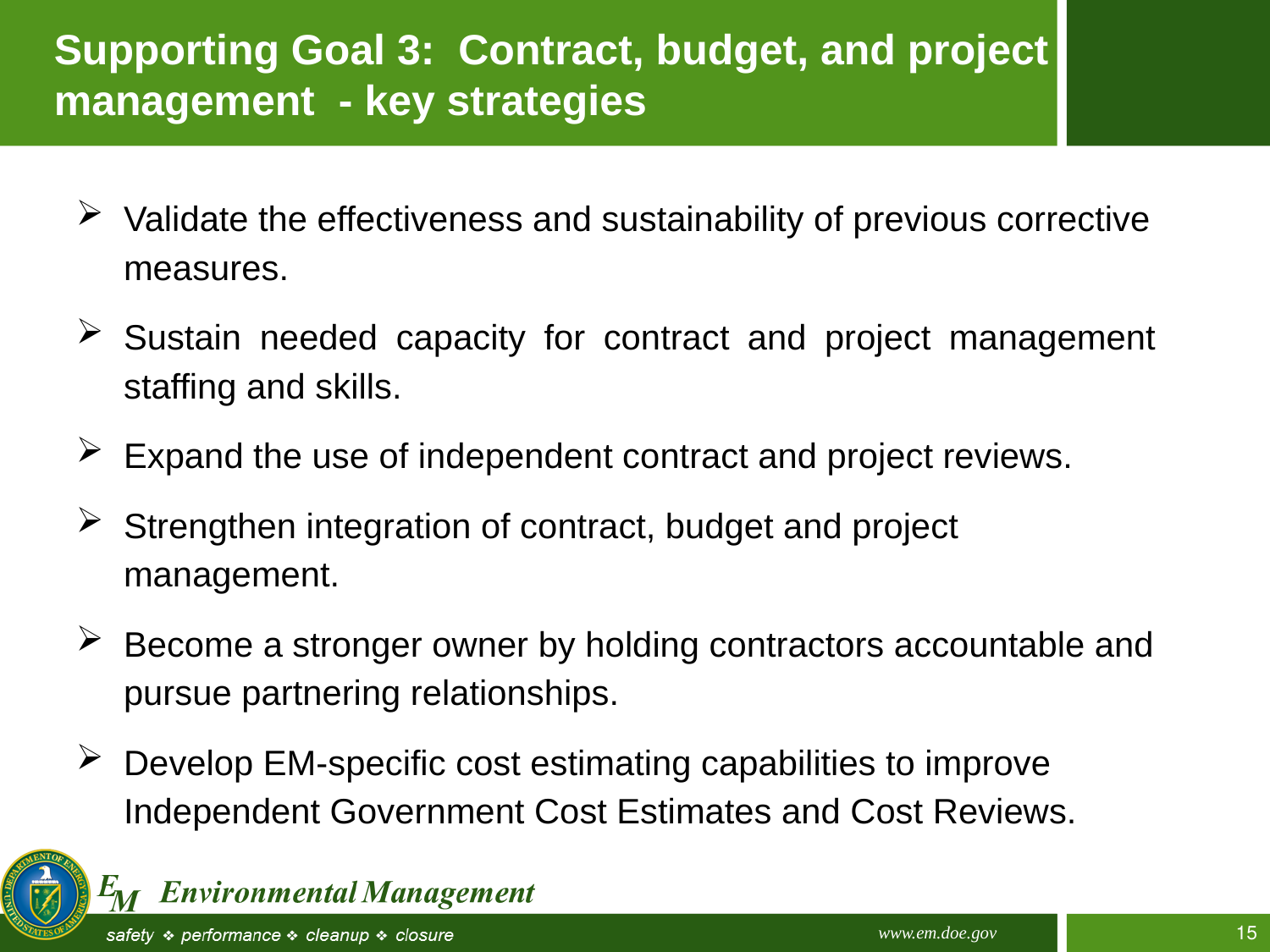

# Supporting Goal 3:  Contract, budget, and project management  - key strategies
Validate the effectiveness and sustainability of previous corrective measures.
Sustain needed capacity for contract and project management staffing and skills.
Expand the use of independent contract and project reviews.
Strengthen integration of contract, budget and project management.
Become a stronger owner by holding contractors accountable and pursue partnering relationships.
Develop EM-specific cost estimating capabilities to improve Independent Government Cost Estimates and Cost Reviews.